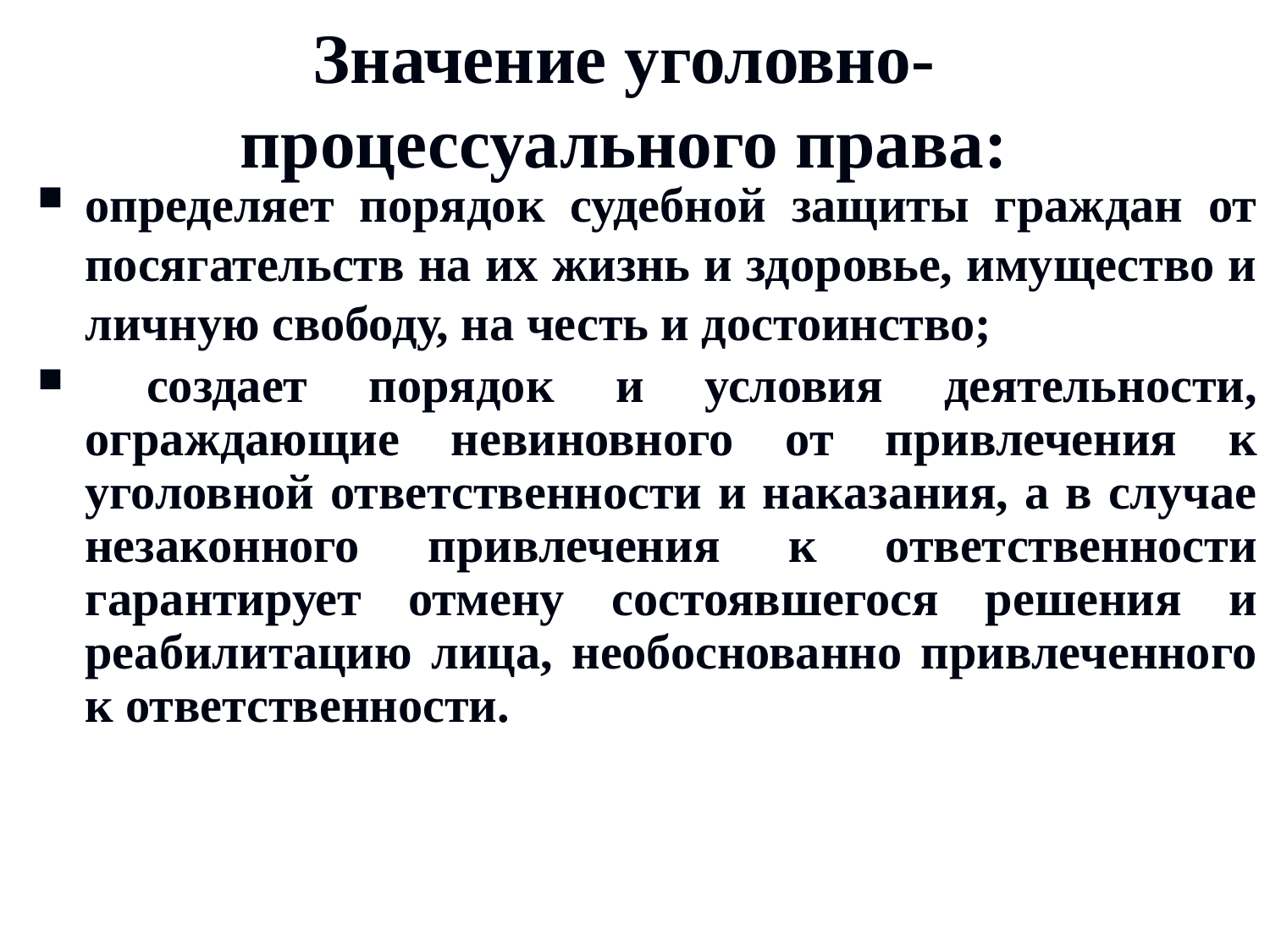

# Значение уголовно-процессуального права:
определяет порядок судебной защиты граждан от посягательств на их жизнь и здоровье, имущество и личную свободу, на честь и достоинство;
 создает порядок и условия деятельности, ограждающие невиновного от привлечения к уголовной ответственности и наказания, а в случае незаконного привлечения к ответственности гарантирует отмену состоявшегося решения и реабилитацию лица, необоснованно привлеченного к ответственности.ответственности;